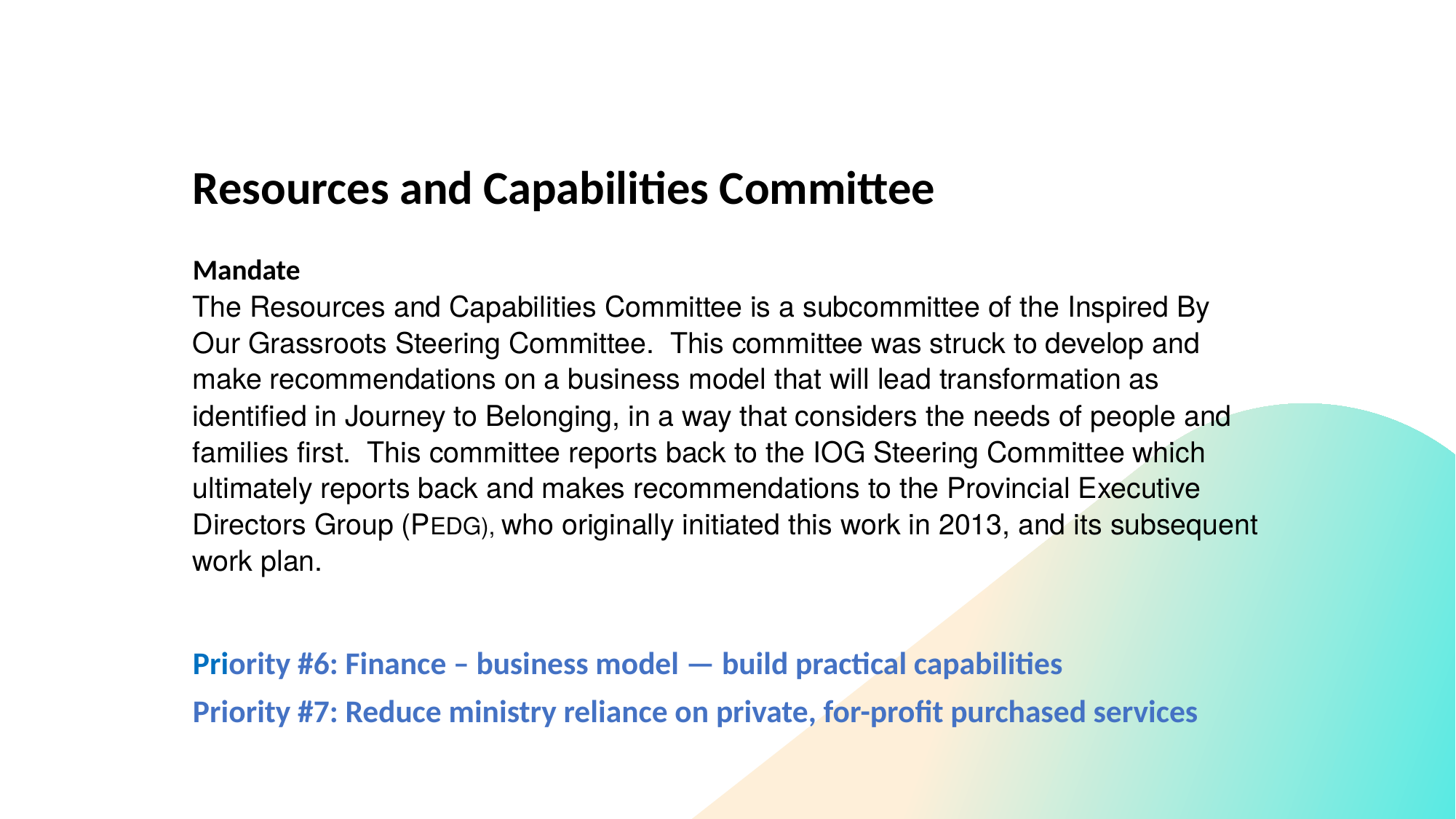

# Resources and Capabilities Committee Mandate The Resources and Capabilities Committee is a subcommittee of the Inspired By Our Grassroots Steering Committee.  This committee was struck to develop and make recommendations on a business model that will lead transformation as identified in Journey to Belonging, in a way that considers the needs of people and families first.  This committee reports back to the IOG Steering Committee which ultimately reports back and makes recommendations to the Provincial Executive Directors Group (PEDG), who originally initiated this work in 2013, and its subsequent work plan.

Priority #6: Finance – business model — build practical capabilities
Priority #7: Reduce ministry reliance on private, for-profit purchased services